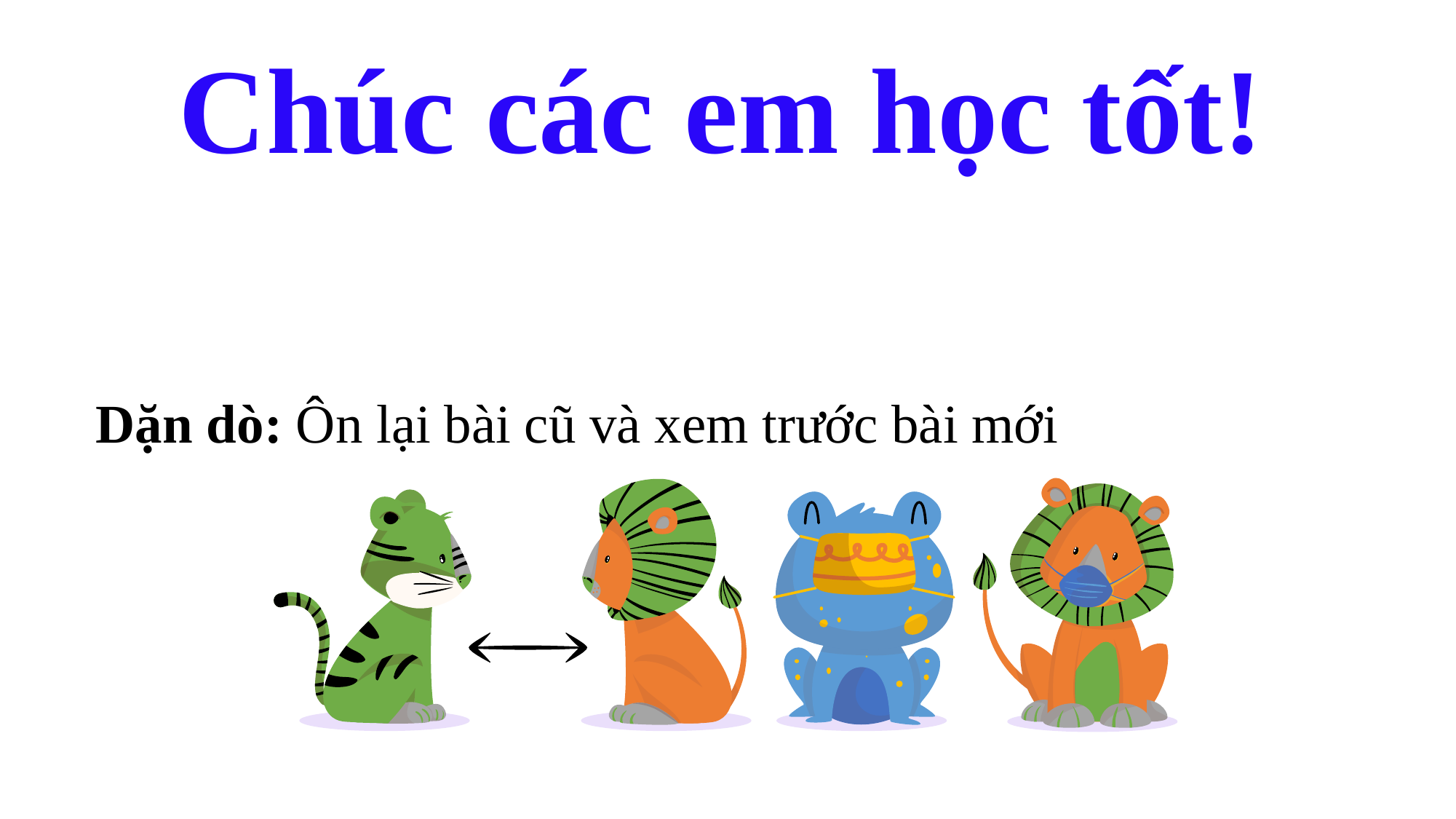

Chúc các em học tốt!
Dặn dò: Ôn lại bài cũ và xem trước bài mới